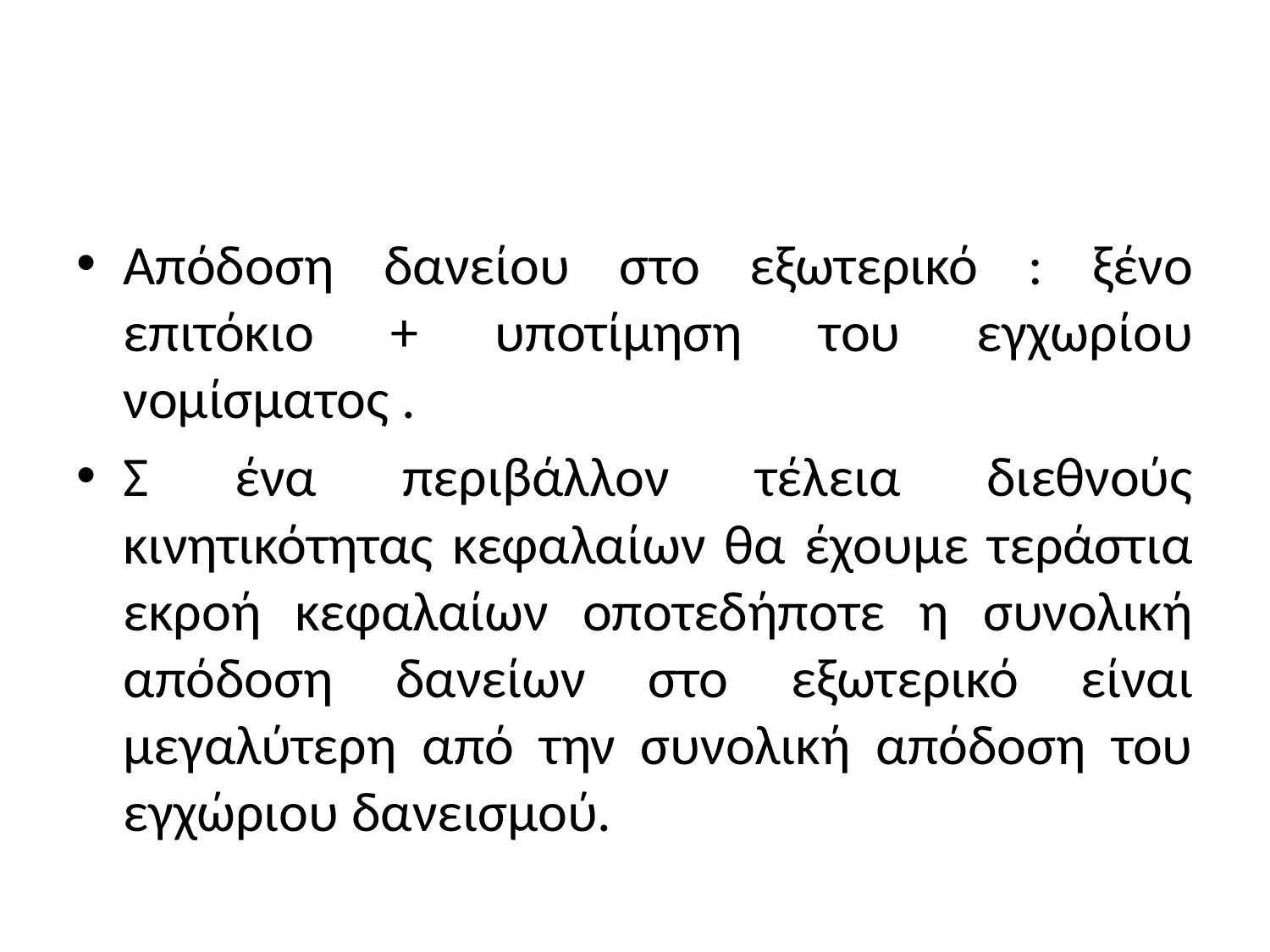

#
Απόδοση δανείου στο εξωτερικό : ξένο επιτόκιο + υποτίμηση του εγχωρίου νομίσματος .
Σ ένα περιβάλλον τέλεια διεθνούς κινητικότητας κεφαλαίων θα έχουμε τεράστια εκροή κεφαλαίων οποτεδήποτε η συνολική απόδοση δανείων στο εξωτερικό είναι μεγαλύτερη από την συνολική απόδοση του εγχώριου δανεισμού.